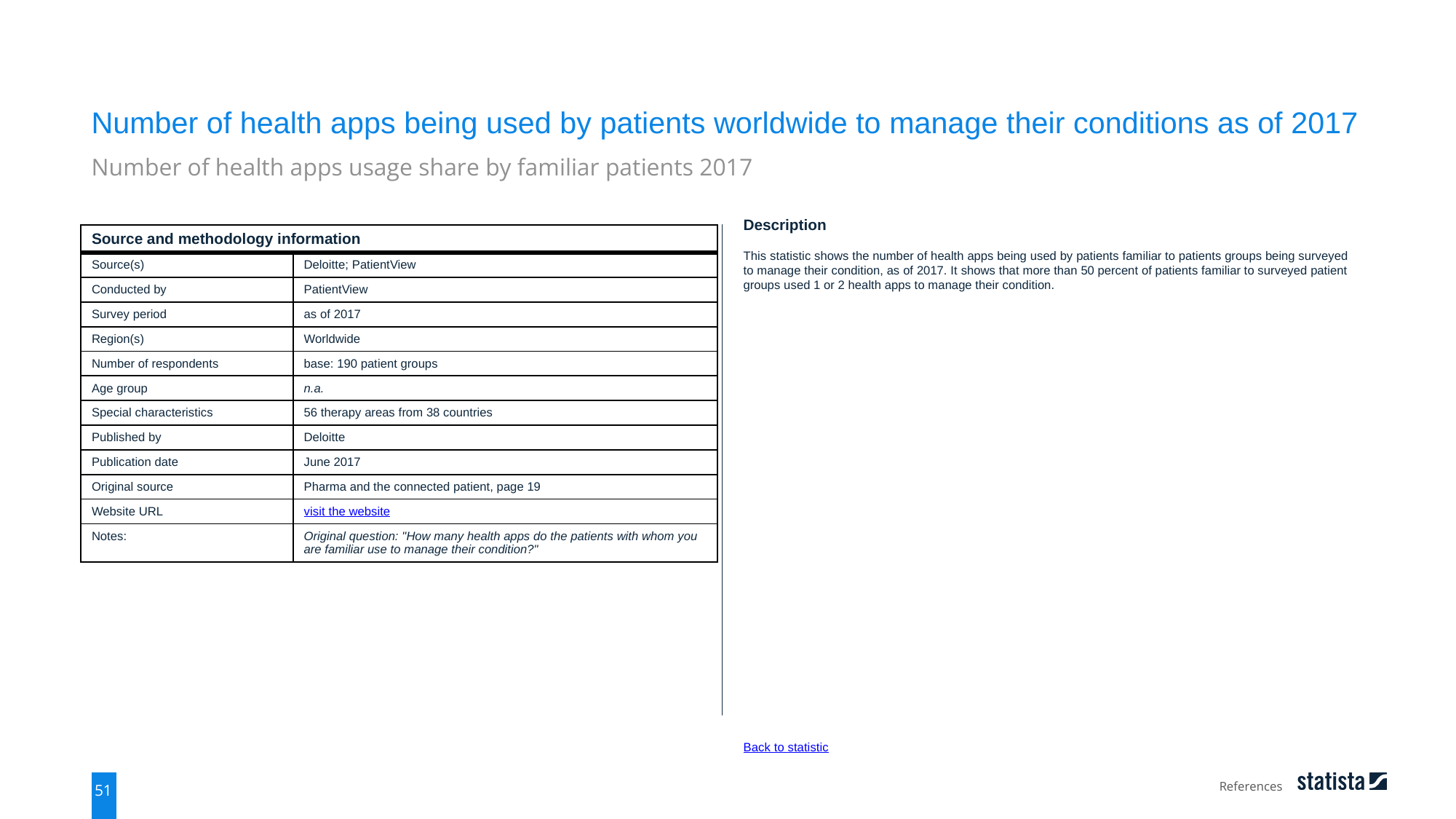

Number of health apps being used by patients worldwide to manage their conditions as of 2017
Number of health apps usage share by familiar patients 2017
| Source and methodology information |  |
| --- | --- |
| Source(s) | Deloitte; PatientView |
| Conducted by | PatientView |
| Survey period | as of 2017 |
| Region(s) | Worldwide |
| Number of respondents | base: 190 patient groups |
| Age group | n.a. |
| Special characteristics | 56 therapy areas from 38 countries |
| Published by | Deloitte |
| Publication date | June 2017 |
| Original source | Pharma and the connected patient, page 19 |
| Website URL | visit the website |
| Notes: | Original question: "How many health apps do the patients with whom you are familiar use to manage their condition?" |

Description

This statistic shows the number of health apps being used by patients familiar to patients groups being surveyed to manage their condition, as of 2017. It shows that more than 50 percent of patients familiar to surveyed patient groups used 1 or 2 health apps to manage their condition.
Back to statistic
References

51